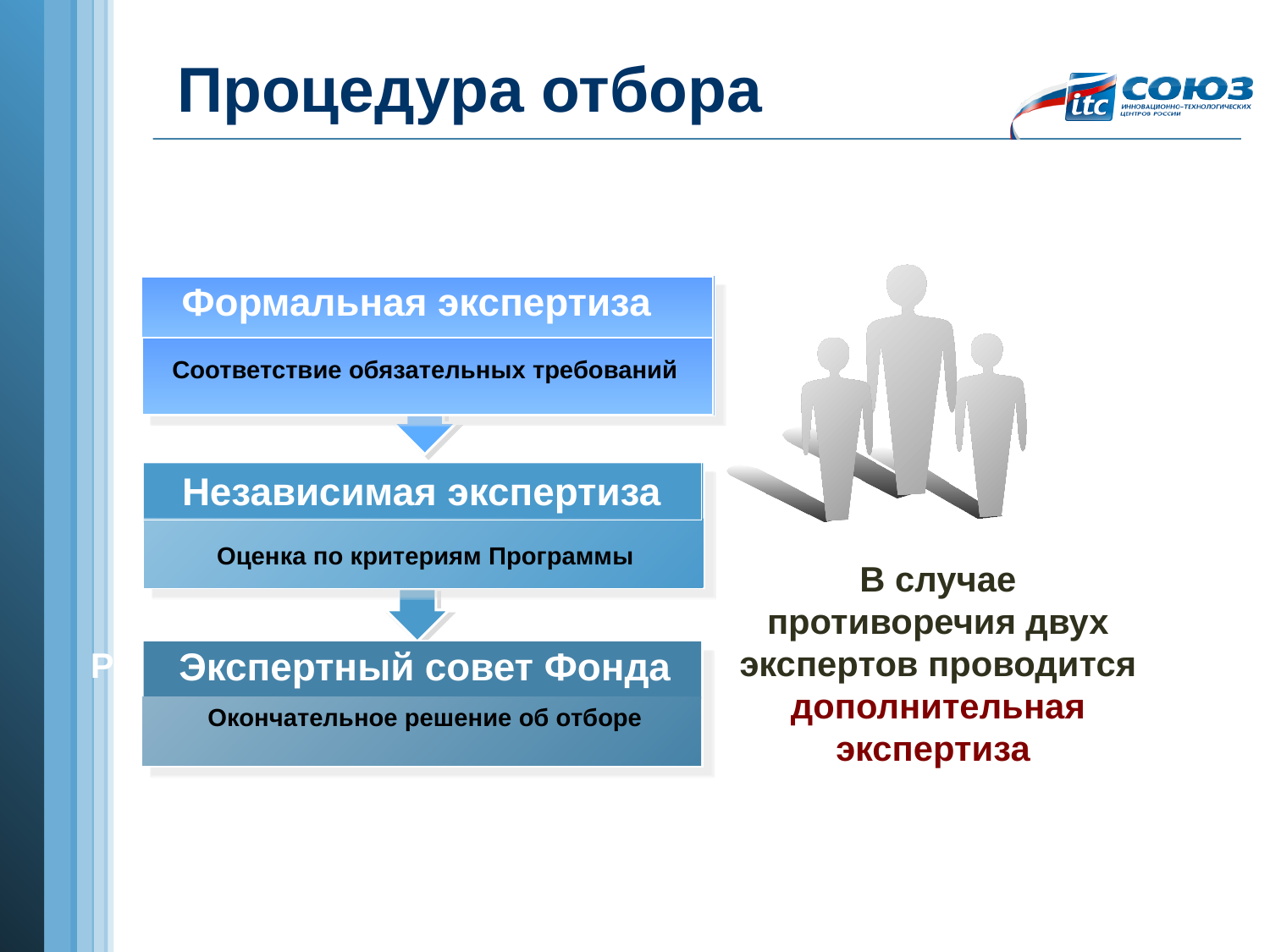

# Процедура отбора

Формальная экспертиза

 Соответствие обязательных требований

Независимая экспертиза

 Оценка по критериям Программы
В случае противоречия двух экспертов проводится дополнительная экспертиза

Экспертный совет Фонда
  Решение Экспертного Совета

 Окончательное решение об отборе